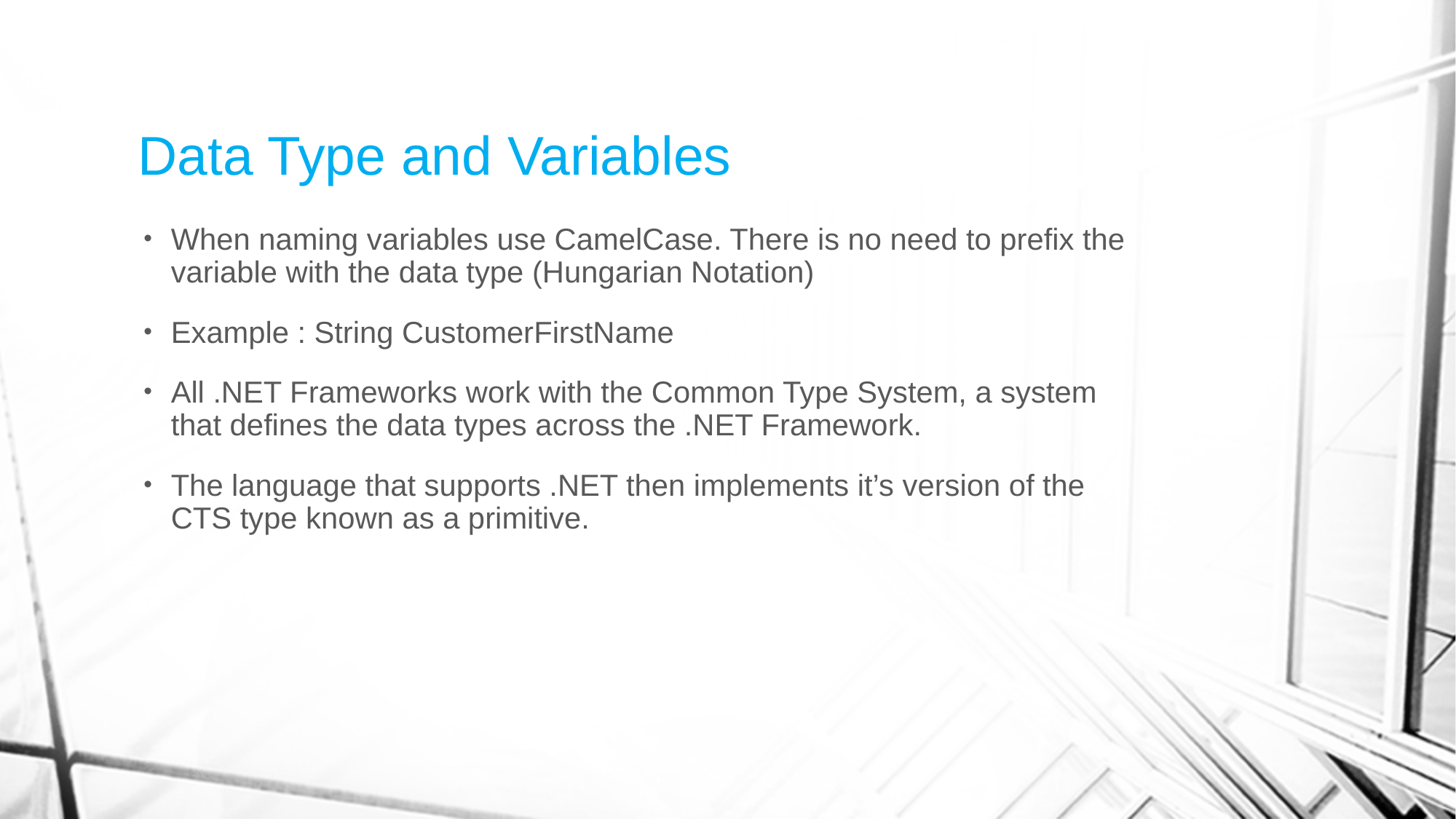

# Data Type and Variables
When naming variables use CamelCase. There is no need to prefix the variable with the data type (Hungarian Notation)
Example : String CustomerFirstName
All .NET Frameworks work with the Common Type System, a system that defines the data types across the .NET Framework.
The language that supports .NET then implements it’s version of the CTS type known as a primitive.